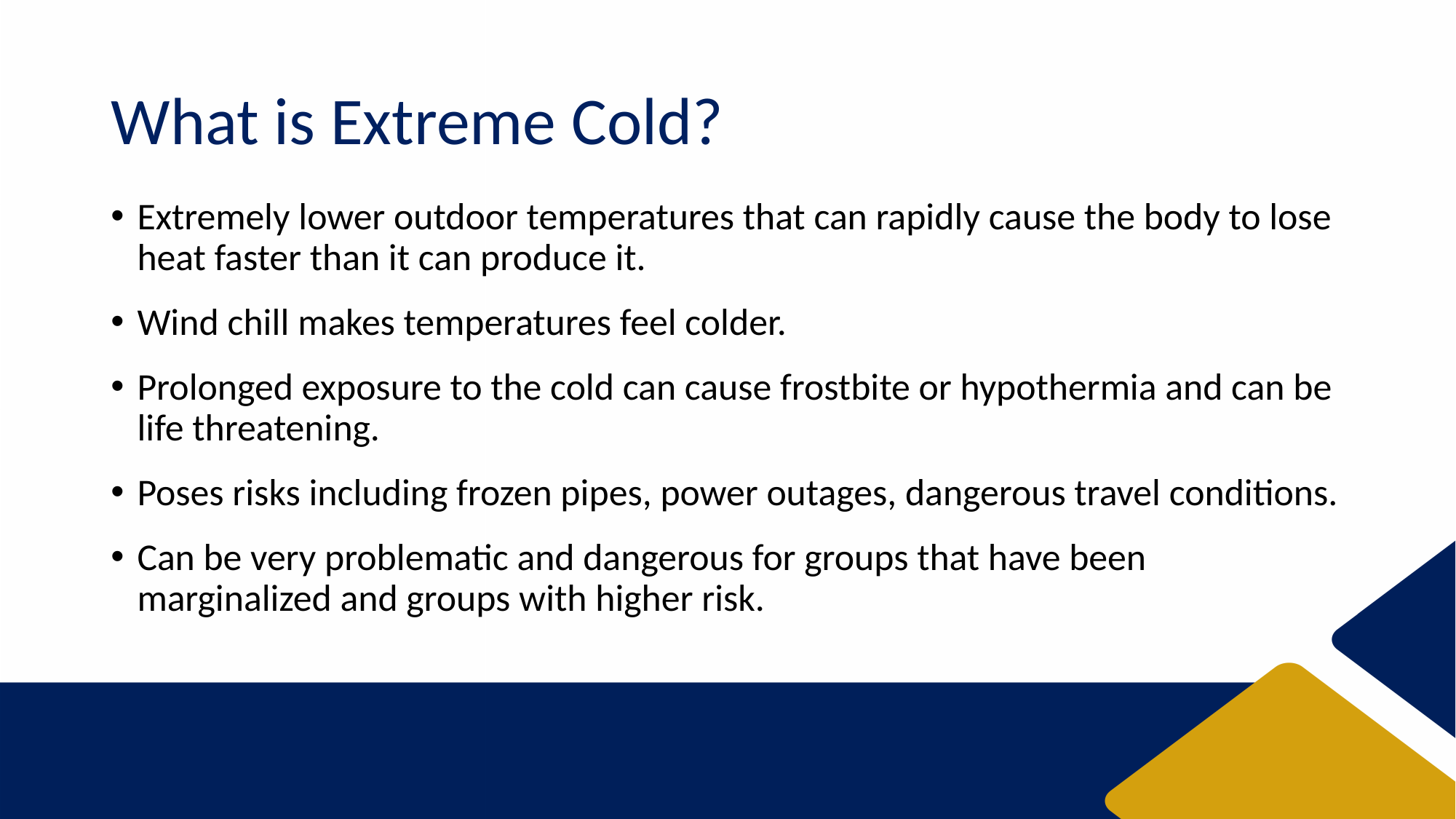

# What is Extreme Cold?
Extremely lower outdoor temperatures that can rapidly cause the body to lose heat faster than it can produce it.
Wind chill makes temperatures feel colder.
Prolonged exposure to the cold can cause frostbite or hypothermia and can be life threatening.
Poses risks including frozen pipes, power outages, dangerous travel conditions.
Can be very problematic and dangerous for groups that have been marginalized and groups with higher risk.